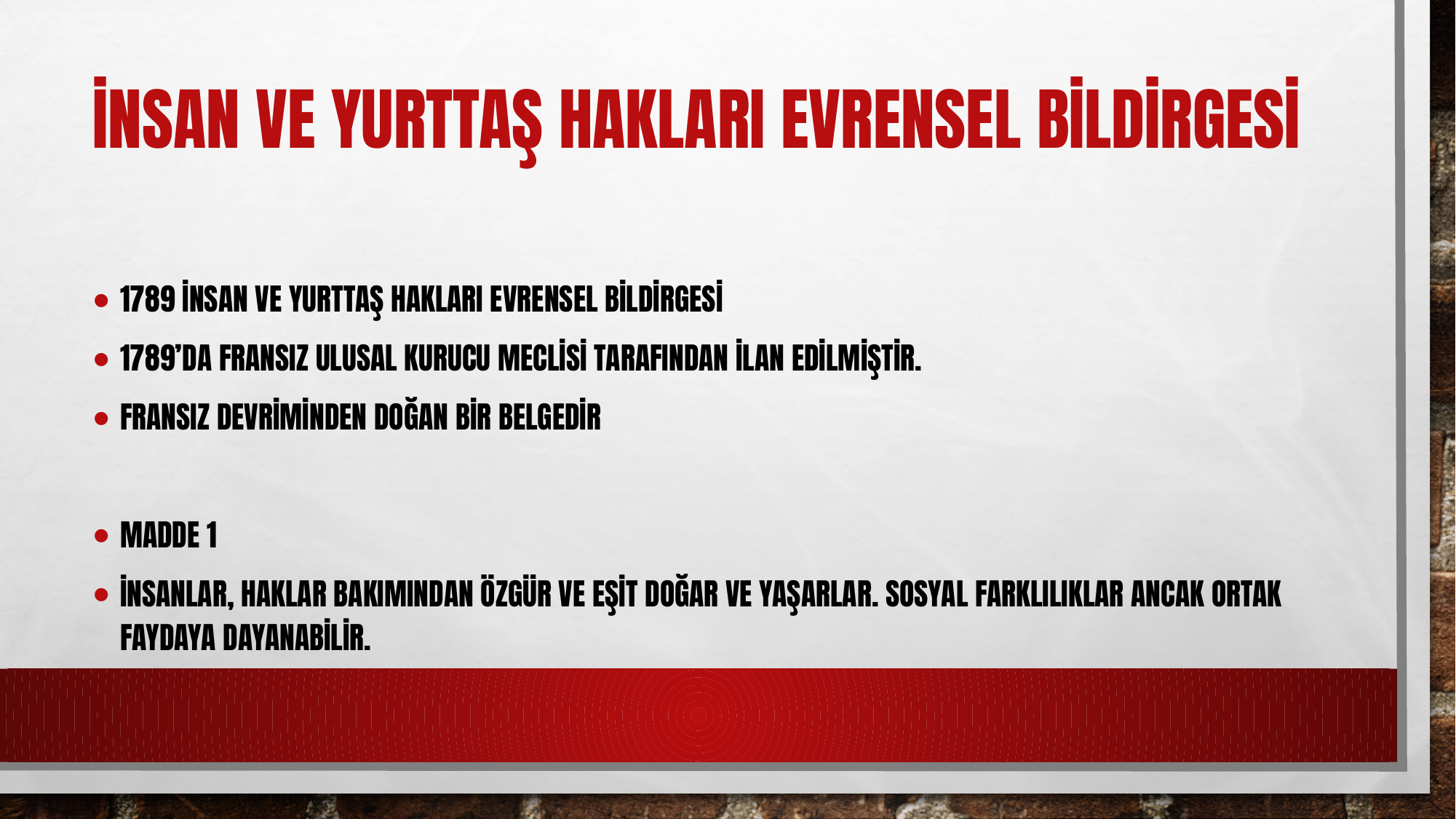

# İnsan ve yurttaş hakları evrensel bildirgesi
1789 İnsan ve yurttaş hakları evrensel bildirgesi
1789’da Fransız Ulusal Kurucu Meclisi tarafından ilan edilmiştir.
Fransız Devriminden doğan bir belgedir

Madde 1
İnsanlar, haklar bakımından özgür ve eşit doğar ve yaşarlar. Sosyal farklılıklar ancak ortak faydaya dayanabilir.